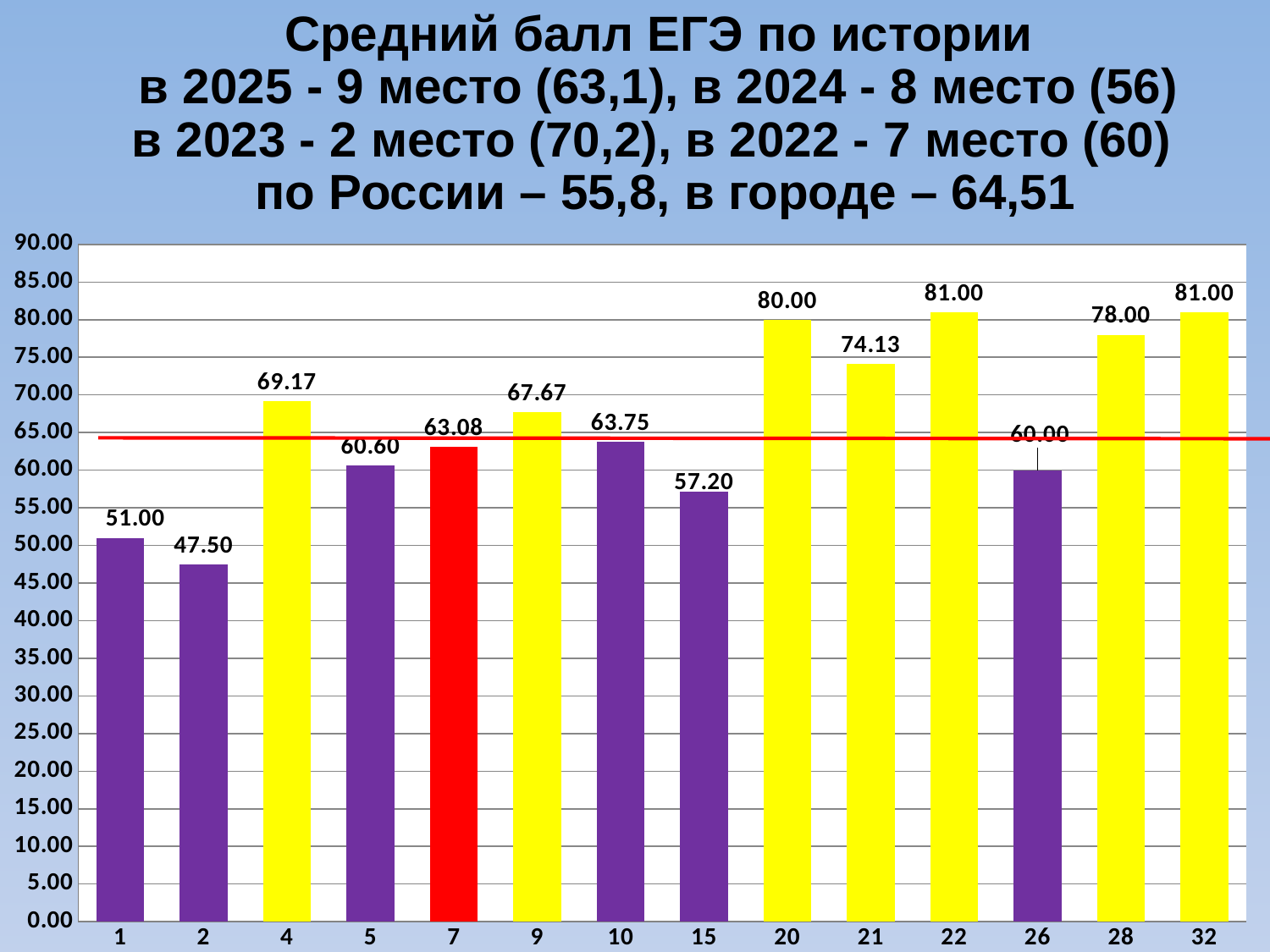

Средний балл ЕГЭ по истории
в 2025 - 9 место (63,1), в 2024 - 8 место (56)
в 2023 - 2 место (70,2), в 2022 - 7 место (60)
 по России – 55,8, в городе – 64,51

### Chart

| Category |  |
|---|---|
| 1 | 51.0 |
| 2 | 47.5 |
| 4 | 69.16666666666667 |
| 5 | 60.6 |
| 7 | 63.07692307692308 |
| 9 | 67.66666666666667 |
| 10 | 63.75 |
| 15 | 57.2 |
| 20 | 80.0 |
| 21 | 74.12499999999999 |
| 22 | 81.0 |
| 26 | 60.0 |
| 28 | 78.0 |
| 32 | 81.0 |